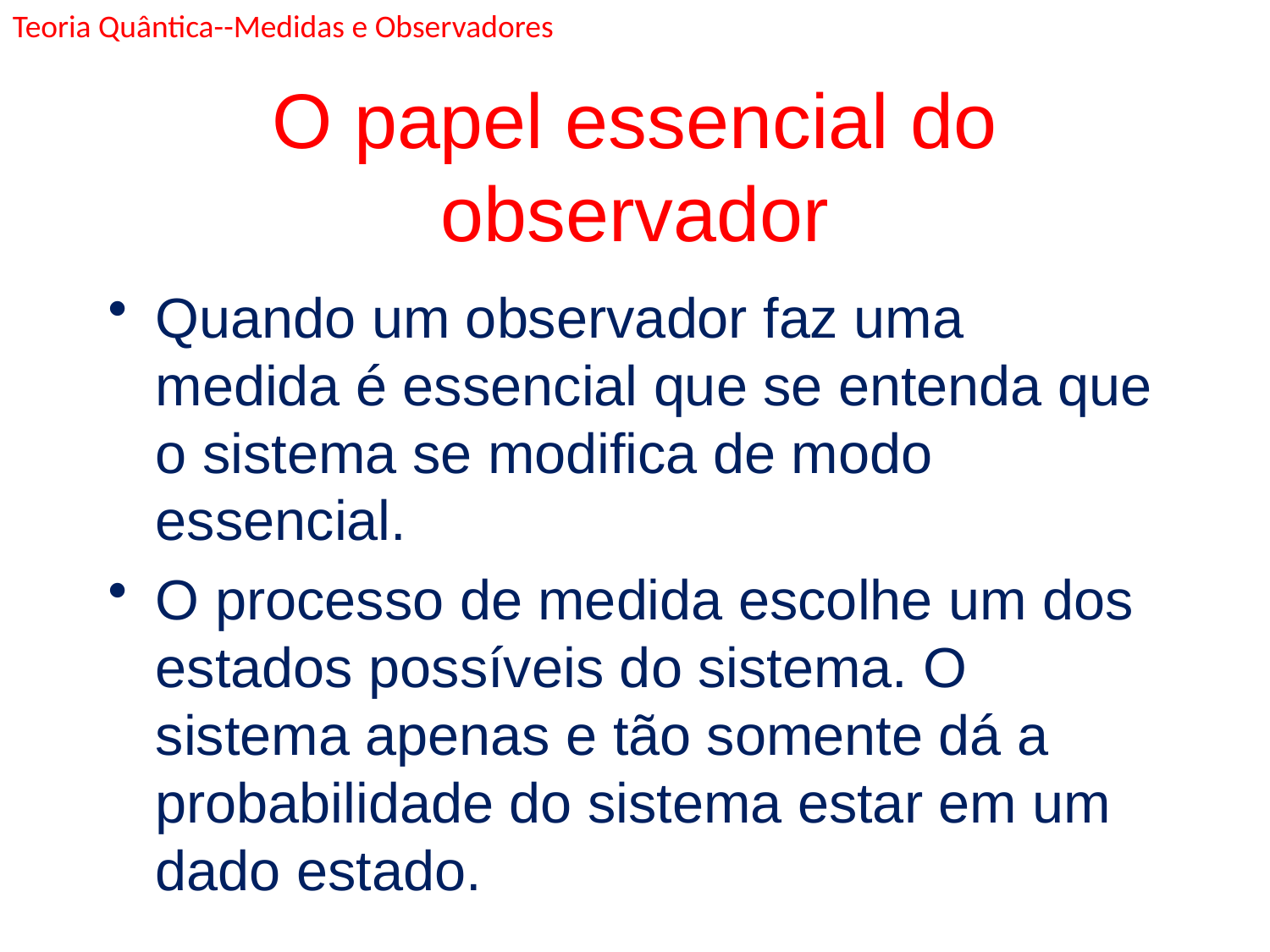

Teoria Quântica--Medidas e Observadores
# O papel essencial do observador
Quando um observador faz uma medida é essencial que se entenda que o sistema se modifica de modo essencial.
O processo de medida escolhe um dos estados possíveis do sistema. O sistema apenas e tão somente dá a probabilidade do sistema estar em um dado estado.